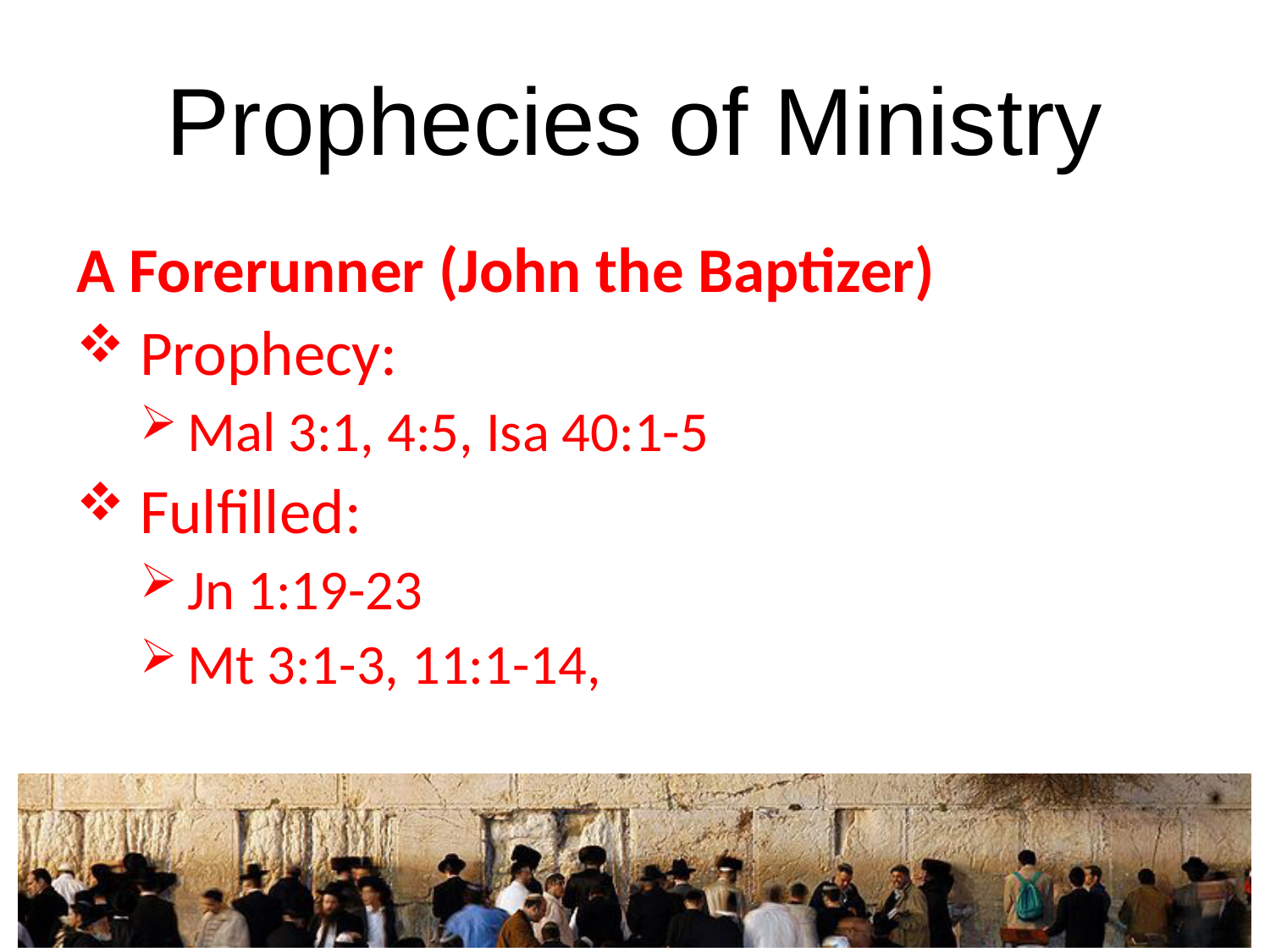

# Prophecies of Ministry
A Forerunner (John the Baptizer)
Prophecy:
Mal 3:1, 4:5, Isa 40:1-5
Fulfilled:
Jn 1:19-23
Mt 3:1-3, 11:1-14,